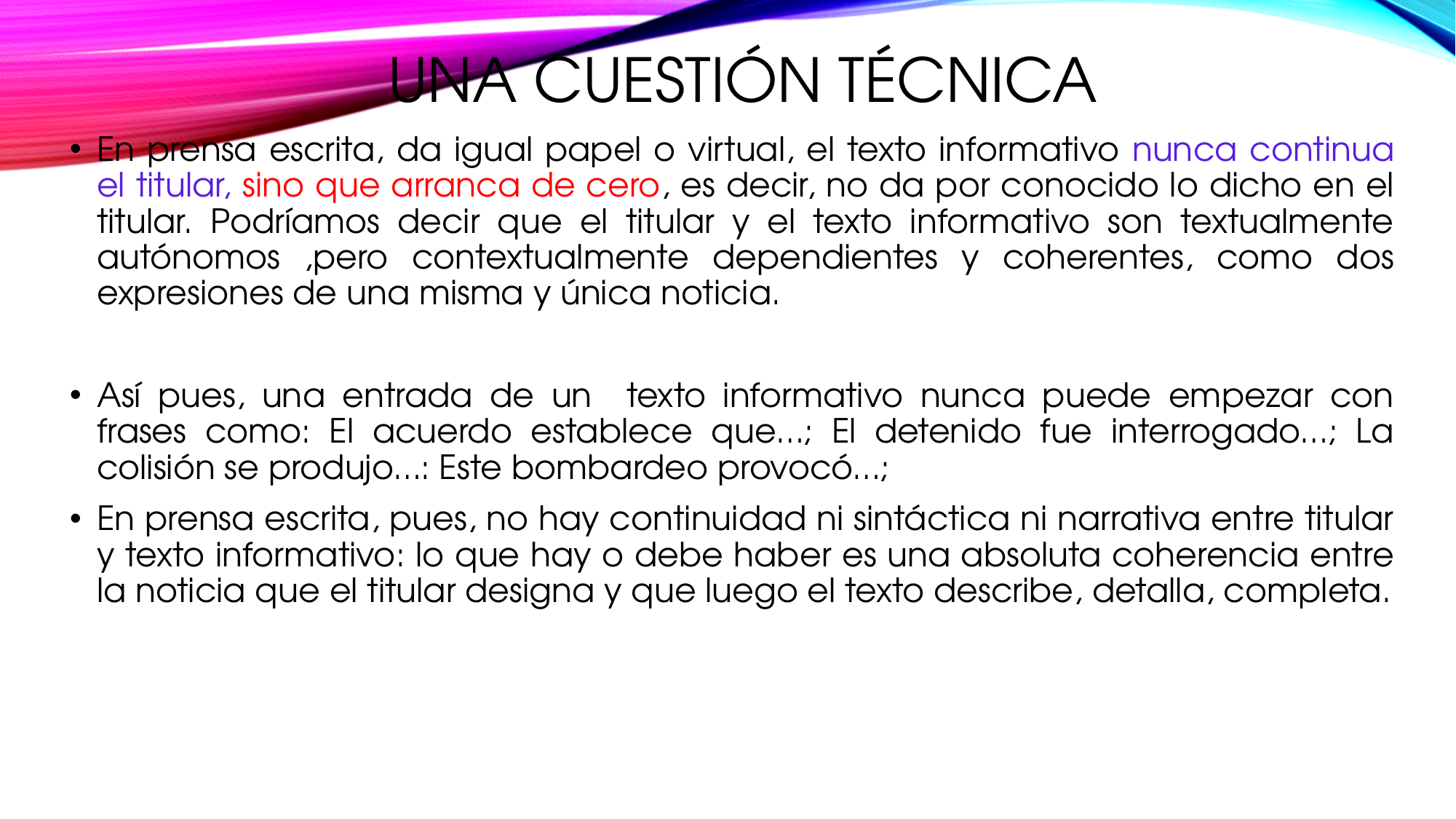

# Una cuestión técnica
En prensa escrita, da igual papel o virtual, el texto informativo nunca continua el titular, sino que arranca de cero, es decir, no da por conocido lo dicho en el titular. Podríamos decir que el titular y el texto informativo son textualmente autónomos ,pero contextualmente dependientes y coherentes, como dos expresiones de una misma y única noticia.

Así pues, una entrada de un  texto informativo nunca puede empezar con frases como: El acuerdo establece que…; El detenido fue interrogado…; La colisión se produjo…: Este bombardeo provocó…;
En prensa escrita, pues, no hay continuidad ni sintáctica ni narrativa entre titular y texto informativo: lo que hay o debe haber es una absoluta coherencia entre la noticia que el titular designa y que luego el texto describe, detalla, completa.